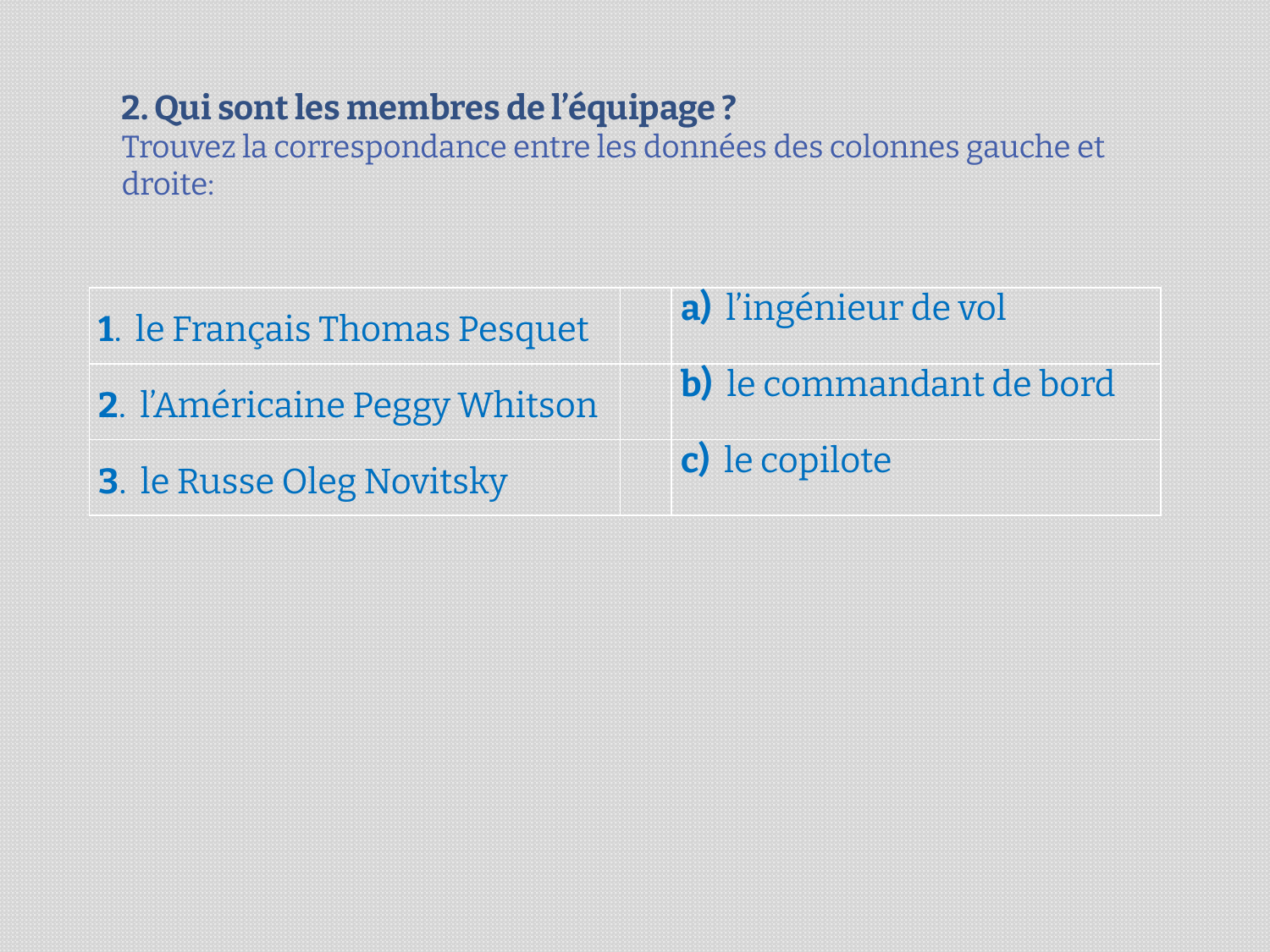

# 2. Qui sont les membres de l’équipage ? Trouvez la correspondance entre les données des colonnes gauche et droite:
| 1. le Français Thomas Pesquet |  | a) l’ingénieur de vol |
| --- | --- | --- |
| 2. l’Américaine Peggy Whitson |  | b) le commandant de bord |
| 3. le Russe Oleg Novitsky |  | c) le copilote |